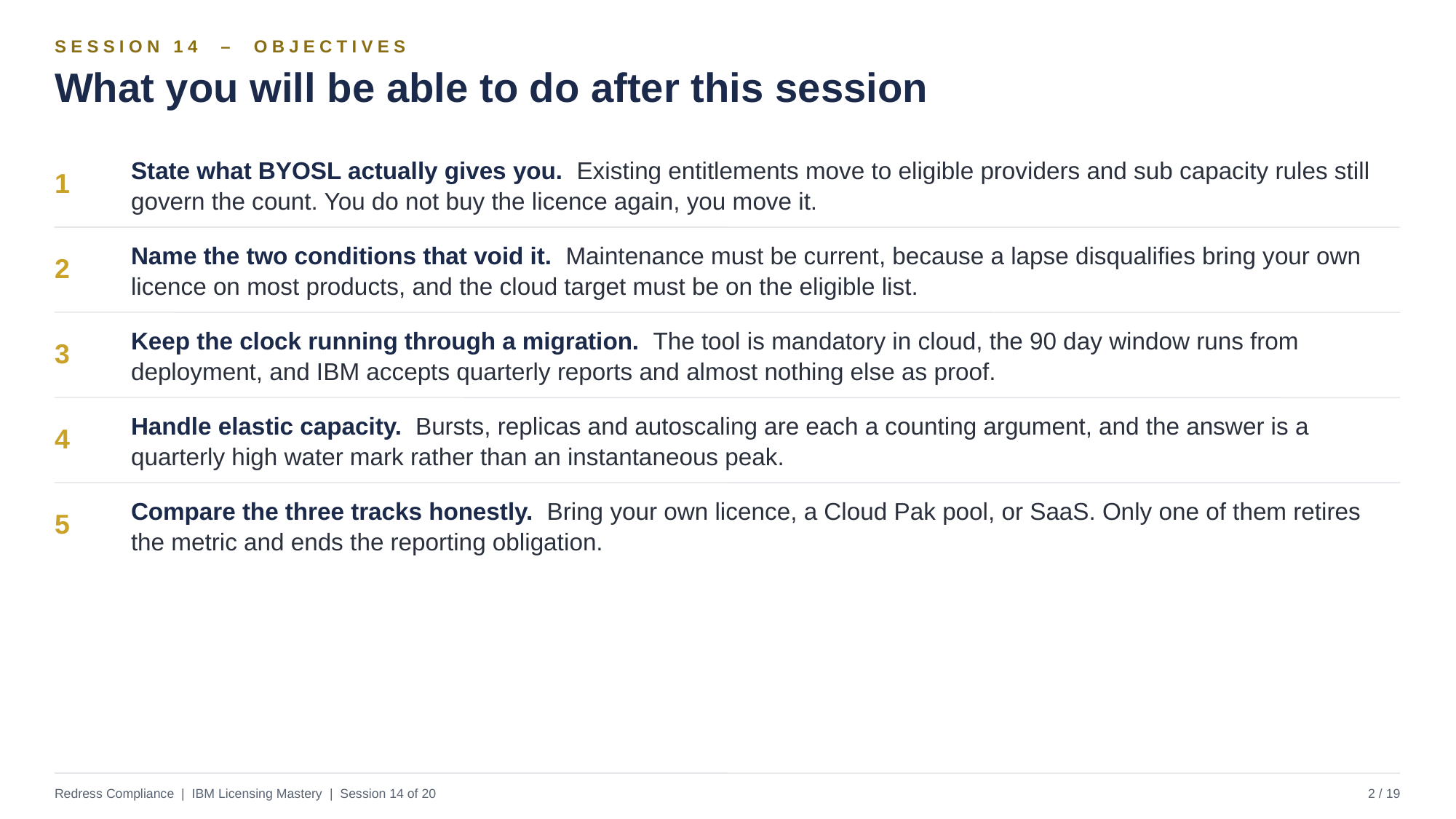

SESSION 14  –  OBJECTIVES
What you will be able to do after this session
State what BYOSL actually gives you.  Existing entitlements move to eligible providers and sub capacity rules still govern the count. You do not buy the licence again, you move it.
1

Name the two conditions that void it.  Maintenance must be current, because a lapse disqualifies bring your own licence on most products, and the cloud target must be on the eligible list.
2

Keep the clock running through a migration.  The tool is mandatory in cloud, the 90 day window runs from deployment, and IBM accepts quarterly reports and almost nothing else as proof.
3

Handle elastic capacity.  Bursts, replicas and autoscaling are each a counting argument, and the answer is a quarterly high water mark rather than an instantaneous peak.
4

Compare the three tracks honestly.  Bring your own licence, a Cloud Pak pool, or SaaS. Only one of them retires the metric and ends the reporting obligation.
5

Redress Compliance  |  IBM Licensing Mastery  |  Session 14 of 20
2 / 19